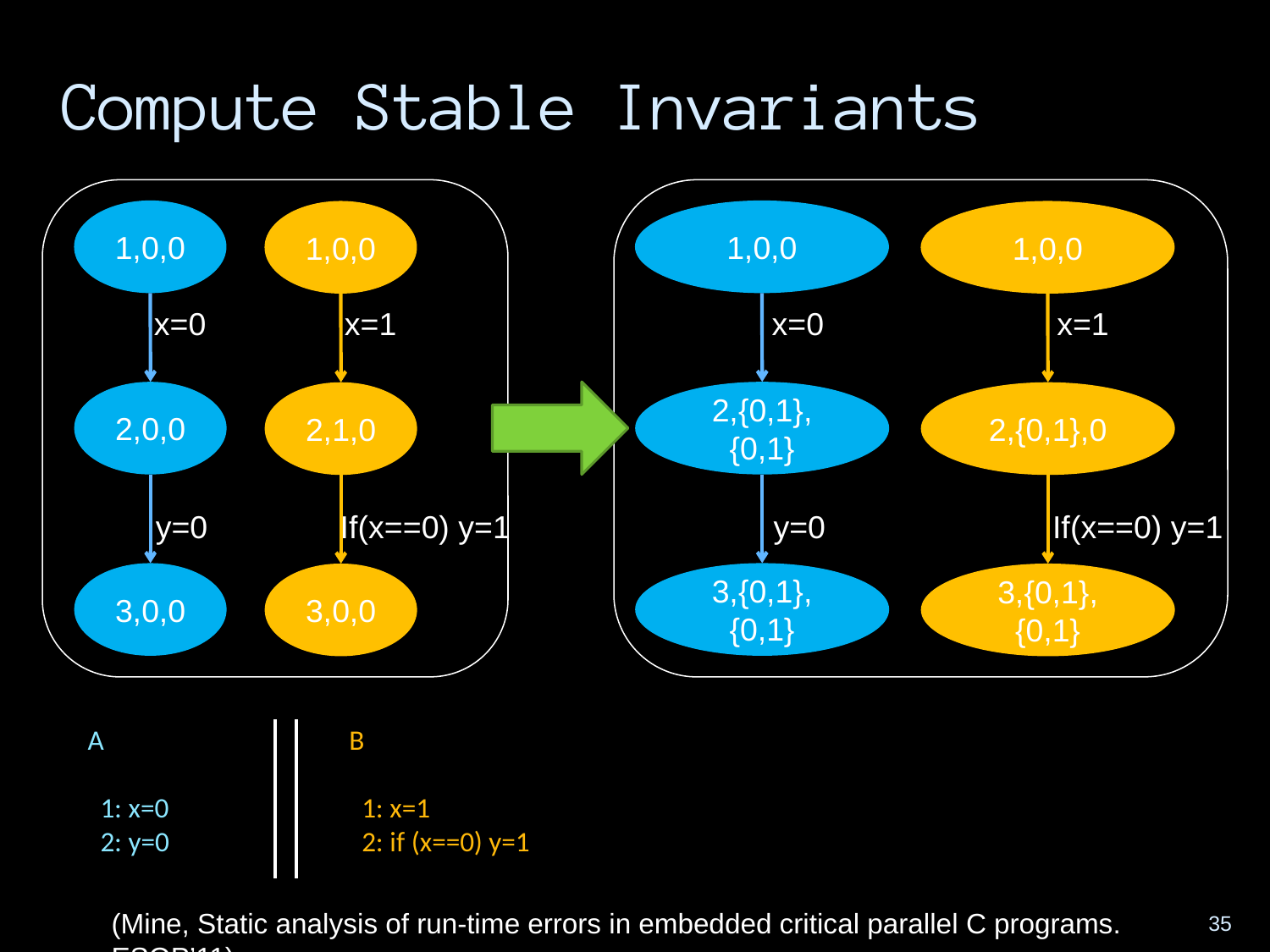

# Compute Stable Invariants

1,0,0
1,0,0
1,0,0
1,0,0
x=0
x=0
x=1
x=1
2,0,0

2,{0,1},{0,1}
2,1,0
2,{0,1},0
y=0
y=0
If(x==0) y=1
If(x==0) y=1
3,0,0
3,{0,1},{0,1}
3,0,0
3,{0,1},{0,1}
A

  1: x=0
  2: y=0
B

  1: x=1
  2: if (x==0) y=1
35
(Mine, Static analysis of run-time errors in embedded critical parallel C programs. ESOP’11)